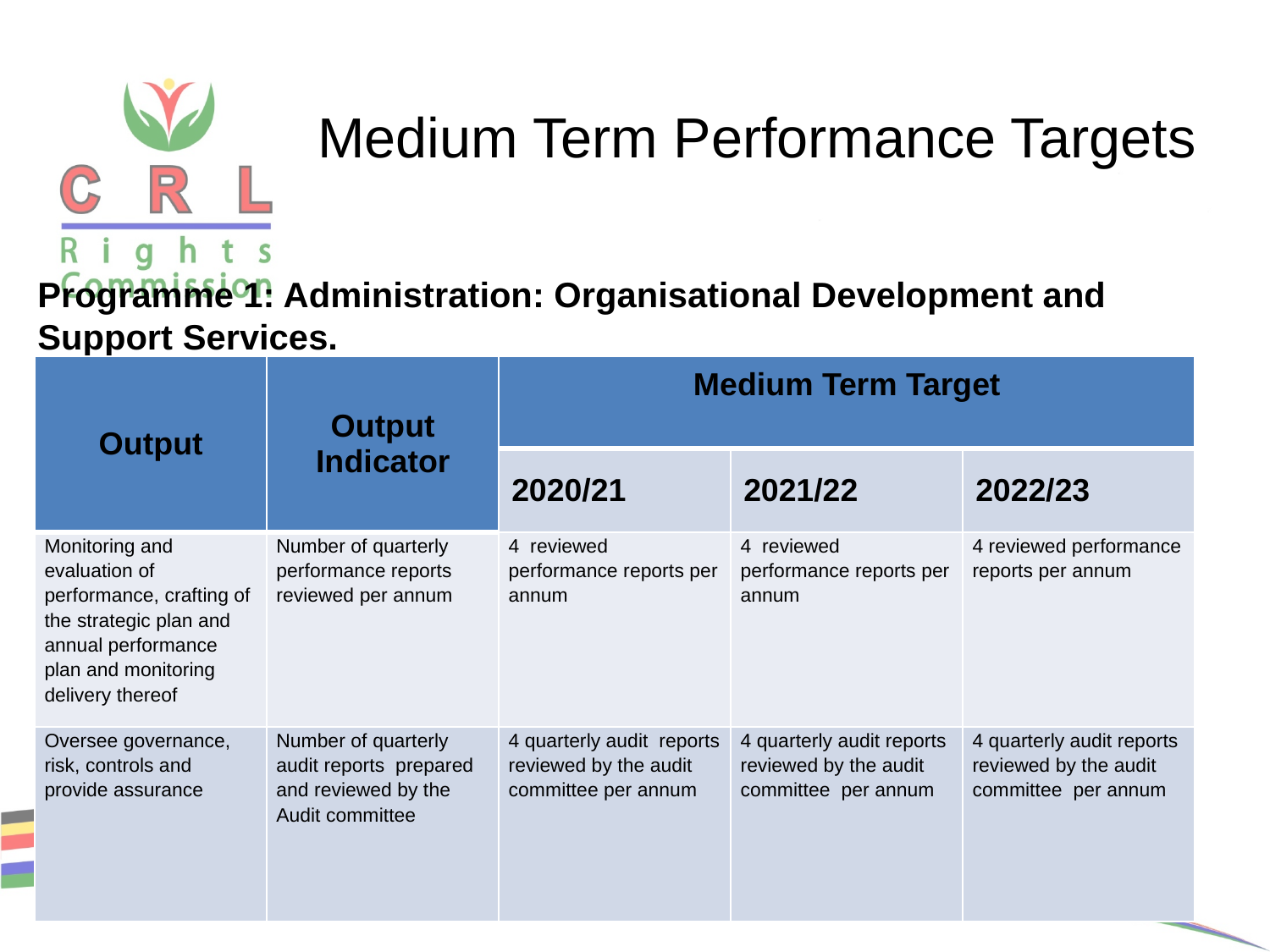

# Medium Term Performance Targets
Programme 1: Administration: Organisational Development and Support Services.

| Output | Output Indicator | Medium Term Target |  |  |
| --- | --- | --- | --- | --- |
|  |  | 2020/21 | 2021/22 | 2022/23 |
| Monitoring and evaluation of performance, crafting of the strategic plan and annual performance plan and monitoring delivery thereof | Number of quarterly performance reports reviewed per annum | 4 reviewed performance reports per annum | 4 reviewed performance reports per annum | 4 reviewed performance reports per annum |
| Oversee governance, risk, controls and provide assurance | Number of quarterly audit reports prepared and reviewed by the Audit committee | 4 quarterly audit reports reviewed by the audit committee per annum | 4 quarterly audit reports reviewed by the audit committee per annum | 4 quarterly audit reports reviewed by the audit committee per annum |